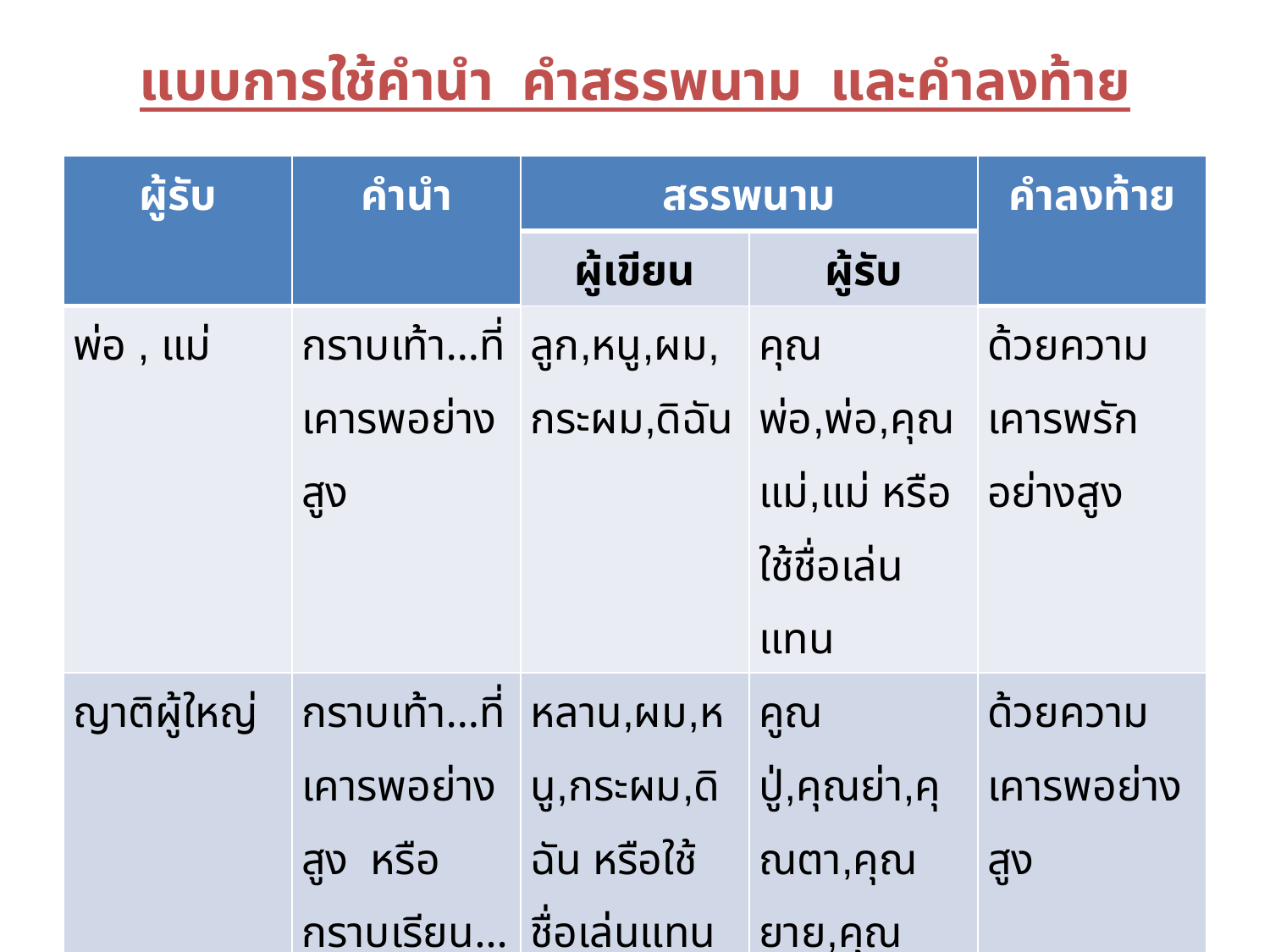

# แบบการใช้คำนำ  คำสรรพนาม  และคำลงท้าย
| ผู้รับ | คำนำ | สรรพนาม |  | คำลงท้าย |
| --- | --- | --- | --- | --- |
|  |  | ผู้เขียน | ผู้รับ |  |
| พ่อ , แม่ | กราบเท้า…ที่เคารพอย่างสูง | ลูก,หนู,ผม,กระผม,ดิฉัน | คุณพ่อ,พ่อ,คุณแม่,แม่ หรือใช้ชื่อเล่นแทน | ด้วยความเคารพรักอย่างสูง |
| ญาติผู้ใหญ่ | กราบเท้า…ที่เคารพอย่างสูง หรือกราบเรียน…ที่เคารพอย่างสูง | หลาน,ผม,หนู,กระผม,ดิฉัน หรือใช้ชื่อเล่นแทน | คูณปู่,คุณย่า,คุณตา,คุณยาย,คุณลุง,คุณน้า,คุณป้า,คุณอา | ด้วยความเคารพอย่างสูง |
| พี่หรือเพื่อนที่อาวุโสกว่า | เรียนคุณพี่ที่เคารพ หรือ กราบ…ที่เคารพ | น้อง,ผม,ดิฉัน,หนู,หรืออาจใช้ชื่อเล่นแทน | คุณพี่ ,คุณ…. | ด้วยความเคารพ, ด้วยความเคารพรัก |